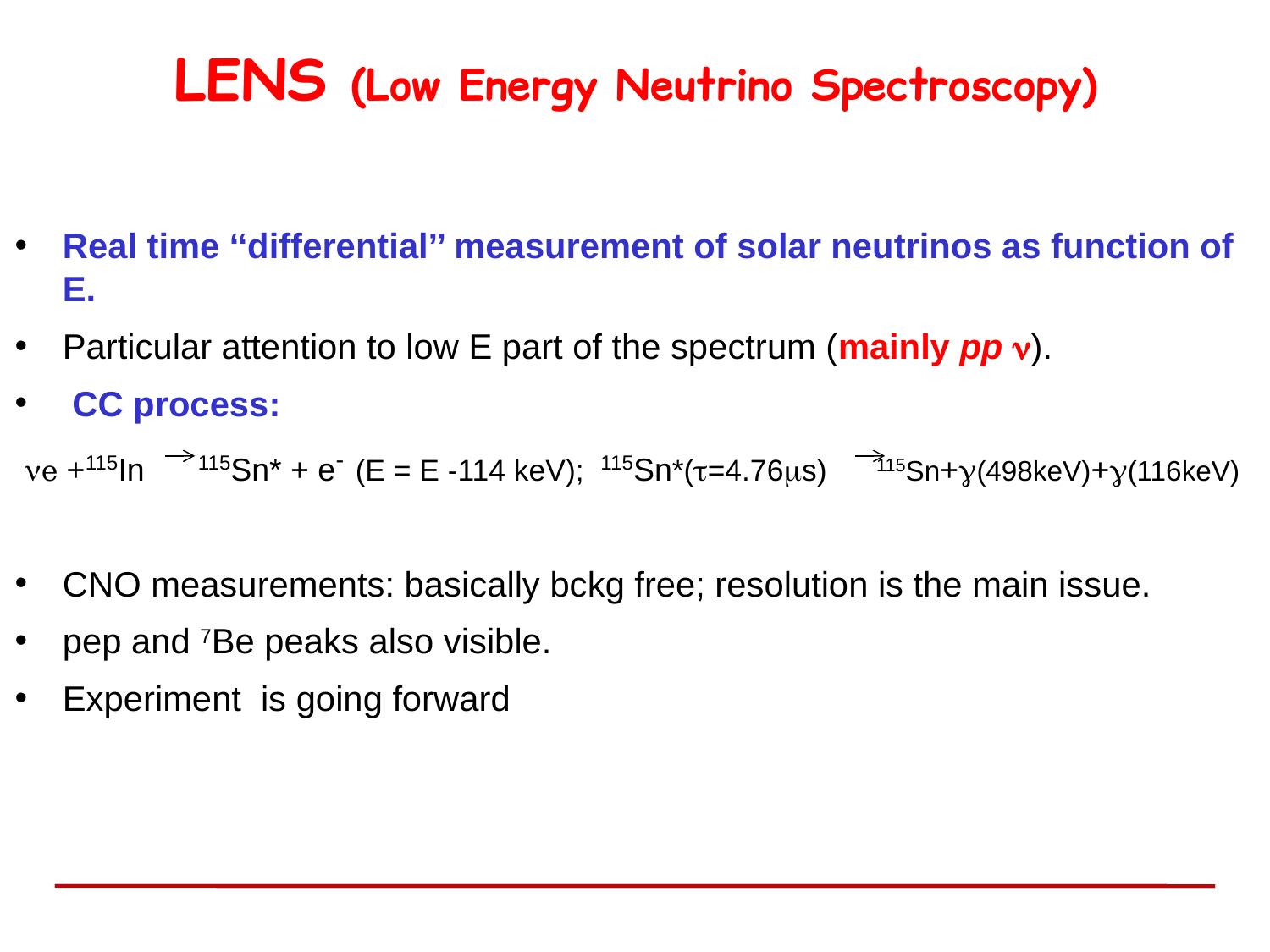

# LENS (Low Energy Neutrino Spectroscopy)
Real time ‘‘differential’’ measurement of solar neutrinos as function of E.
Particular attention to low E part of the spectrum (mainly pp ν).
 CC process:
 νe +115In      115Sn* + e-  (E = E -114 keV);  115Sn*(τ=4.76μs)      115Sn+γ(498keV)+γ(116keV)

CNO measurements: basically bckg free; resolution is the main issue.
pep and 7Be peaks also visible.
Experiment  is going forward